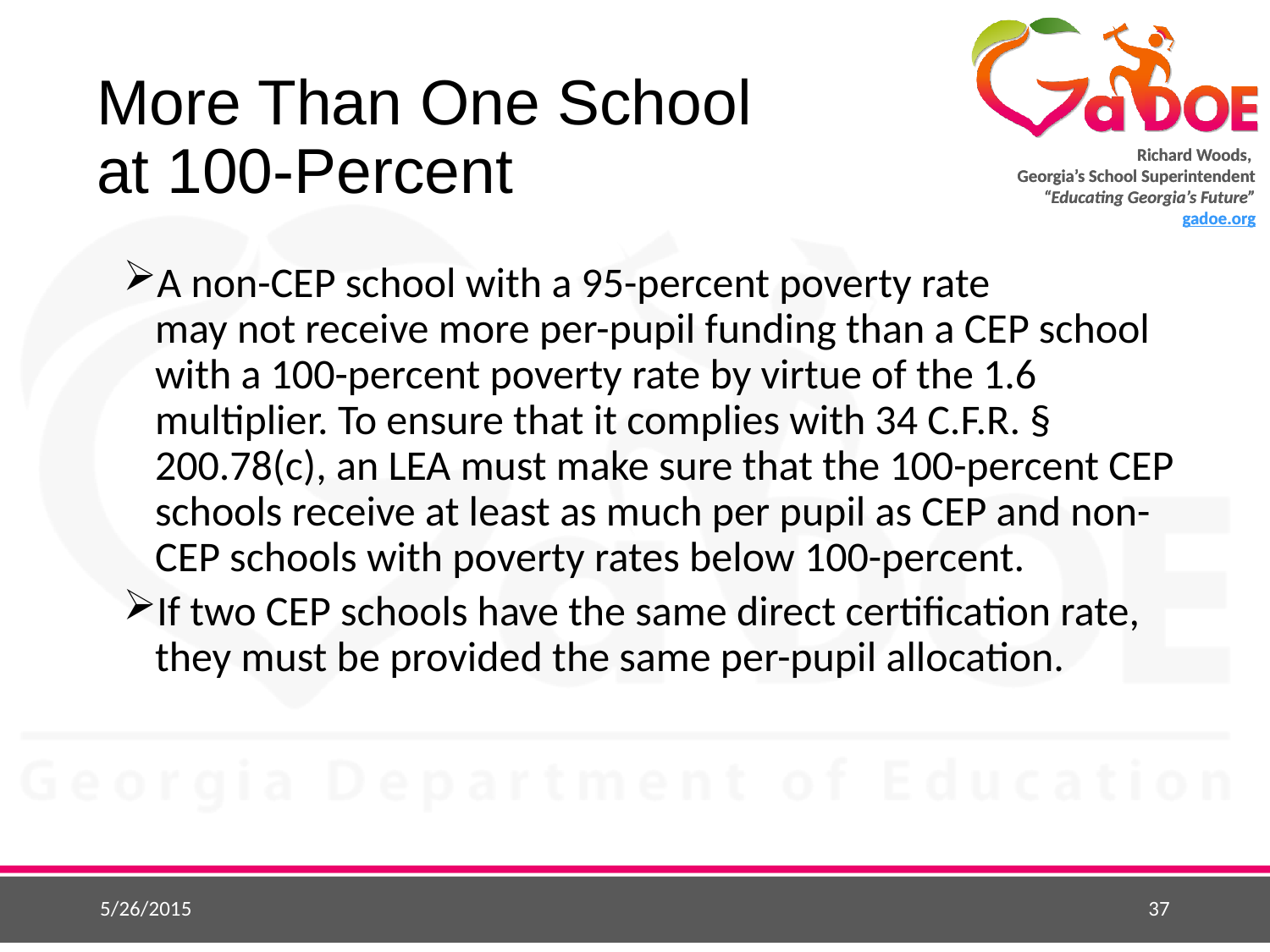

# More Than One School at 100-Percent
A non-CEP school with a 95-percent poverty rate
may not receive more per-pupil funding than a CEP school with a 100-percent poverty rate by virtue of the 1.6 multiplier. To ensure that it complies with 34 C.F.R. § 200.78(c), an LEA must make sure that the 100-percent CEP schools receive at least as much per pupil as CEP and non-CEP schools with poverty rates below 100-percent.
If two CEP schools have the same direct certification rate, they must be provided the same per-pupil allocation.
5/26/2015
37